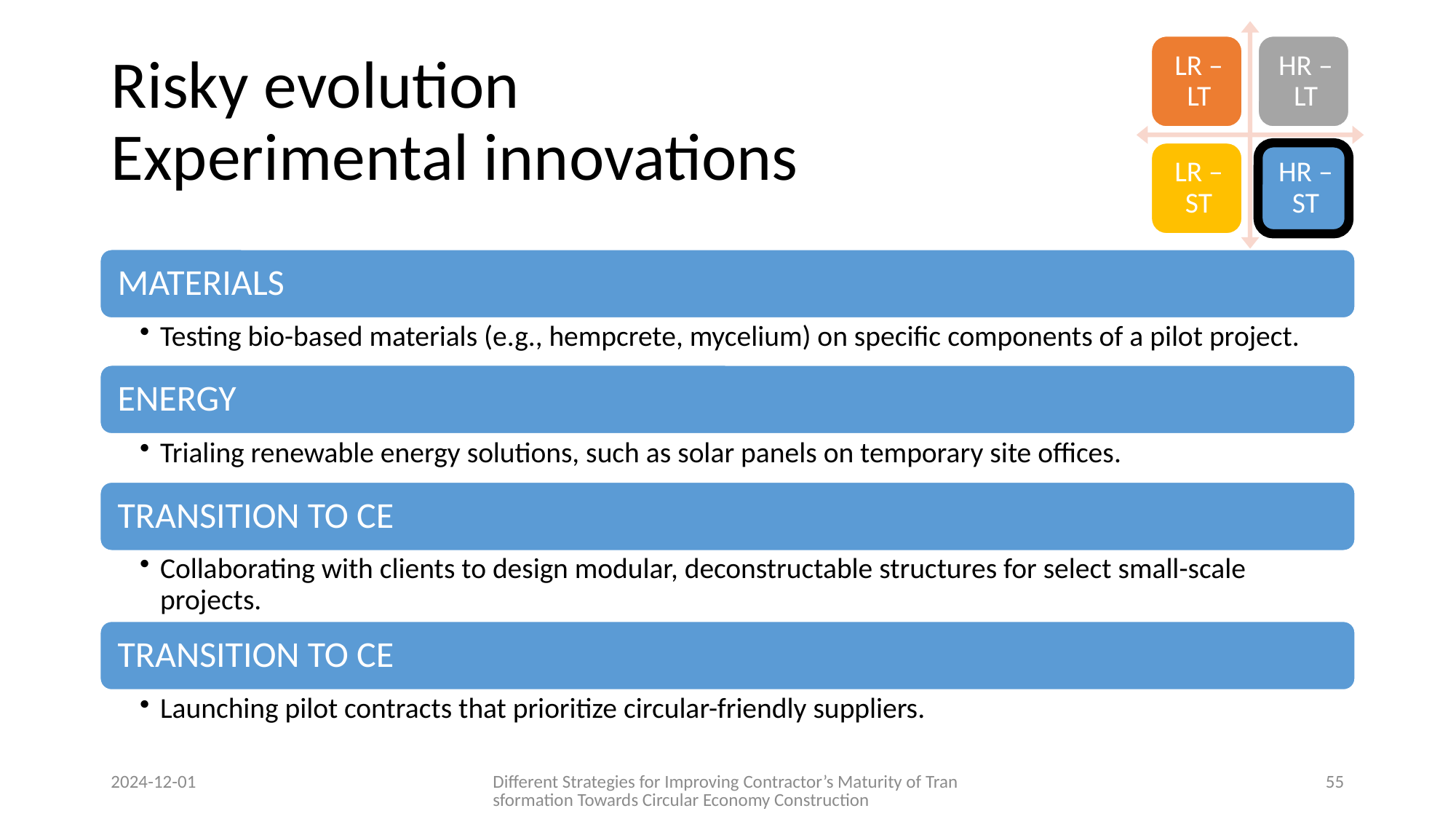

LR – LT
HR – LT
LR – ST
HR – ST
# Risky evolution Experimental innovations
MATERIALS
Testing bio-based materials (e.g., hempcrete, mycelium) on specific components of a pilot project.
ENERGY
Trialing renewable energy solutions, such as solar panels on temporary site offices.
TRANSITION TO CE
Collaborating with clients to design modular, deconstructable structures for select small-scale projects.
TRANSITION TO CE
Launching pilot contracts that prioritize circular-friendly suppliers.
2024-12-01
Different Strategies for Improving Contractor’s Maturity of Transformation Towards Circular Economy Construction
55